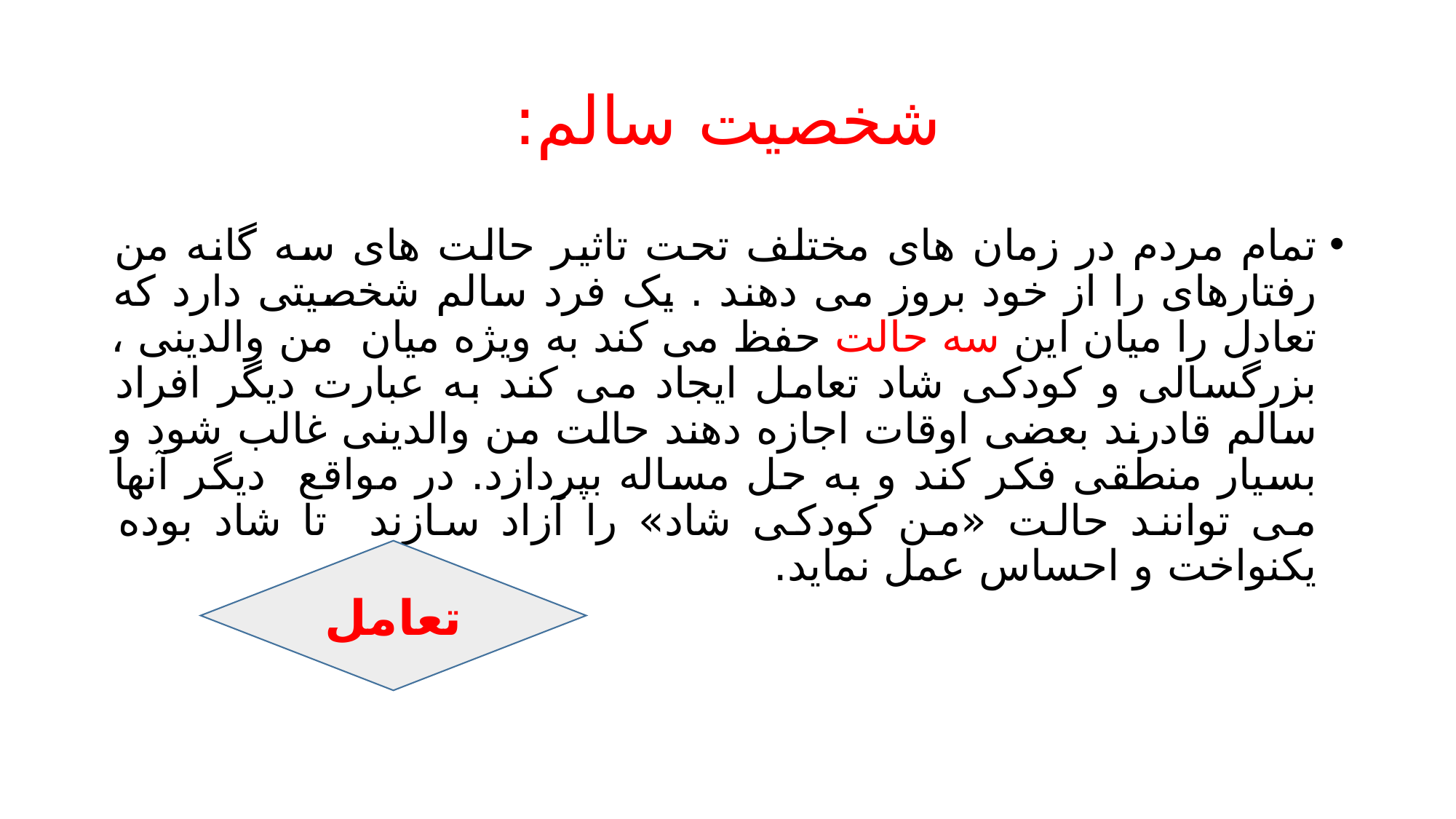

# شخصیت سالم:
تمام مردم در زمان های مختلف تحت تاثیر حالت های سه گانه من رفتارهای را از خود بروز می دهند . یک فرد سالم شخصیتی دارد که تعادل را میان این سه حالت حفظ می کند به ویژه میان  من والدینی ، بزرگسالی و کودکی شاد تعامل ایجاد می کند به عبارت دیگر افراد سالم قادرند بعضی اوقات اجازه دهند حالت من والدینی غالب شود و بسیار منطقی فکر کند و به حل مساله بپردازد. در مواقع  دیگر آنها می توانند حالت «من کودکی شاد» را آزاد سازند  تا شاد بوده یکنواخت و احساس عمل نماید.
تعامل